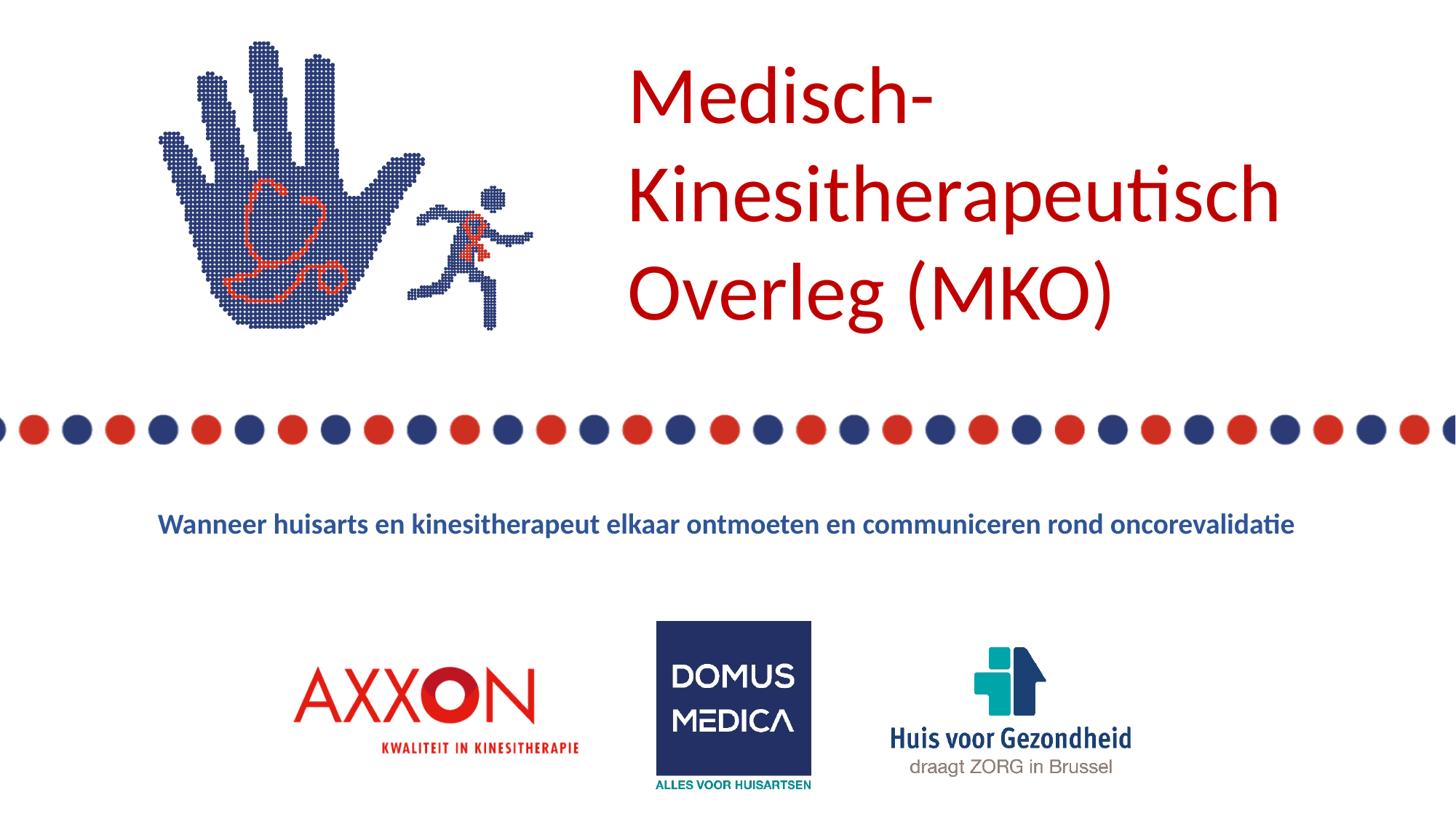

Wanneer huisarts en kinesitherapeut elkaar ontmoeten en communiceren rond oncorevalidatie